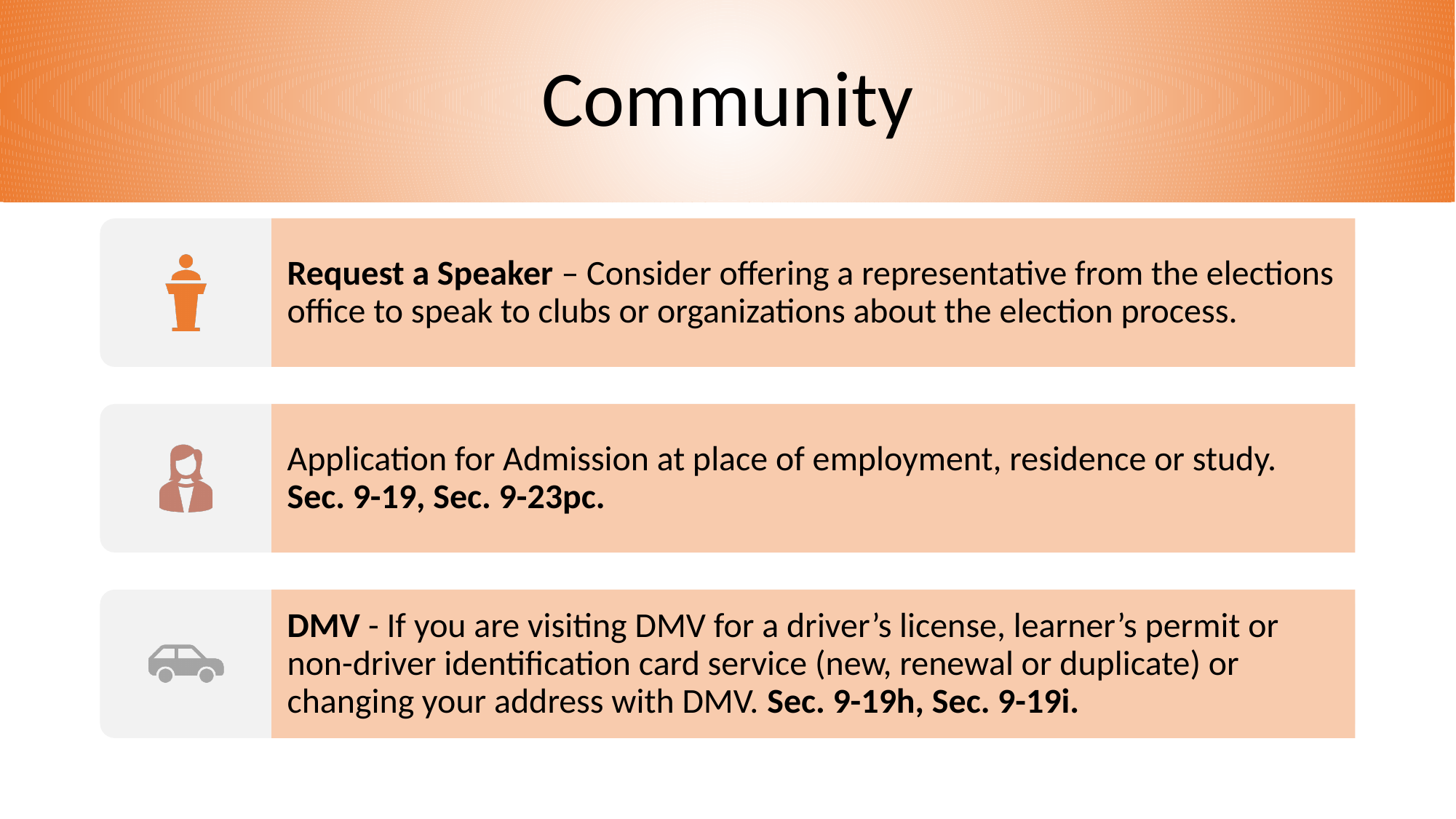

# Community
Request a Speaker – Consider offering a representative from the elections office to speak to clubs or organizations about the election process.
Application for Admission at place of employment, residence or study. Sec. 9-19, Sec. 9-23pc.
DMV - If you are visiting DMV for a driver’s license, learner’s permit or non-driver identification card service (new, renewal or duplicate) or changing your address with DMV. Sec. 9-19h, Sec. 9-19i.